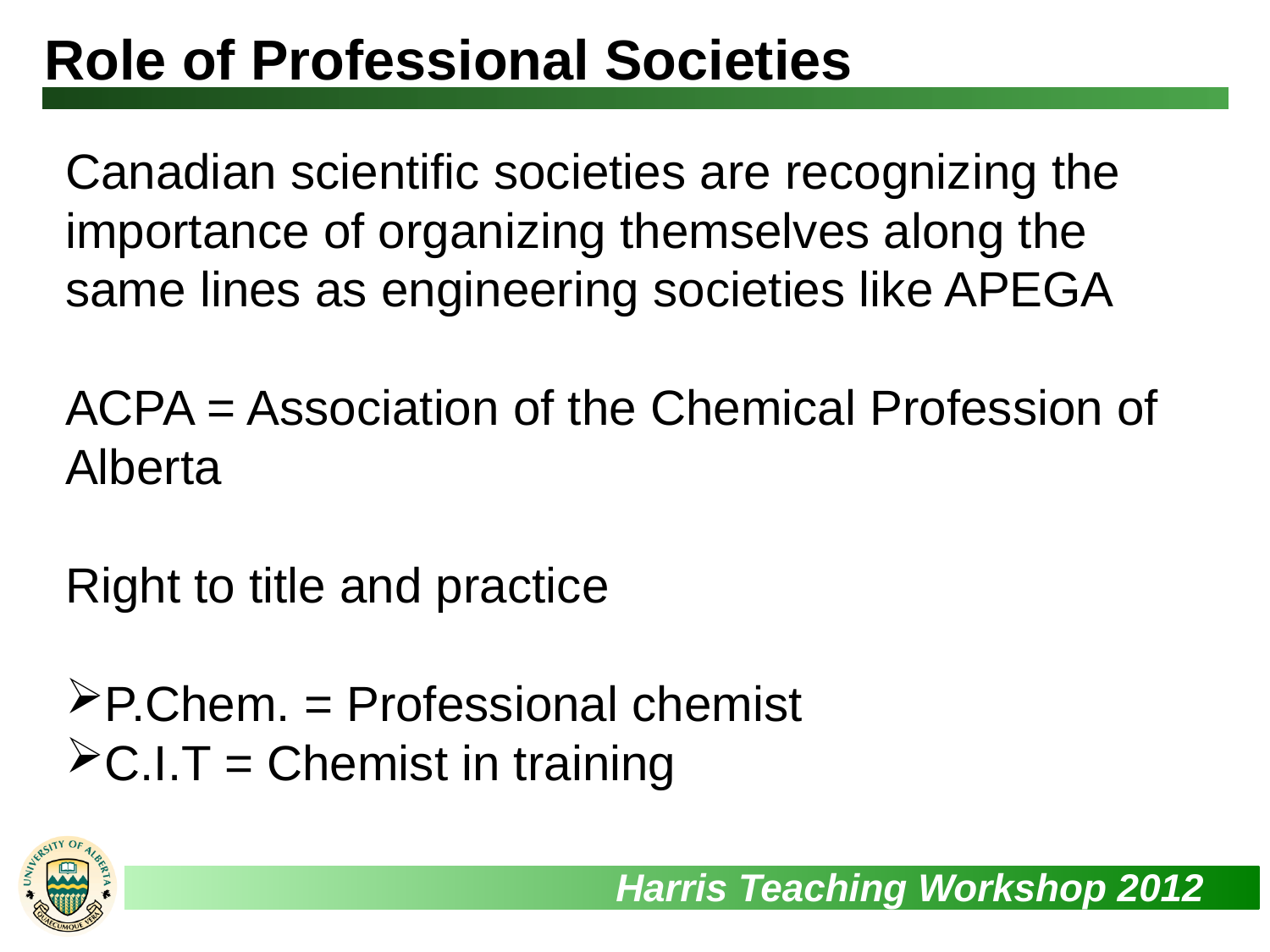

# Role of Professional Societies
Canadian scientific societies are recognizing the importance of organizing themselves along the same lines as engineering societies like APEGA

ACPA = Association of the Chemical Profession of Alberta

Right to title and practice

P.Chem. = Professional chemist
C.I.T = Chemist in training